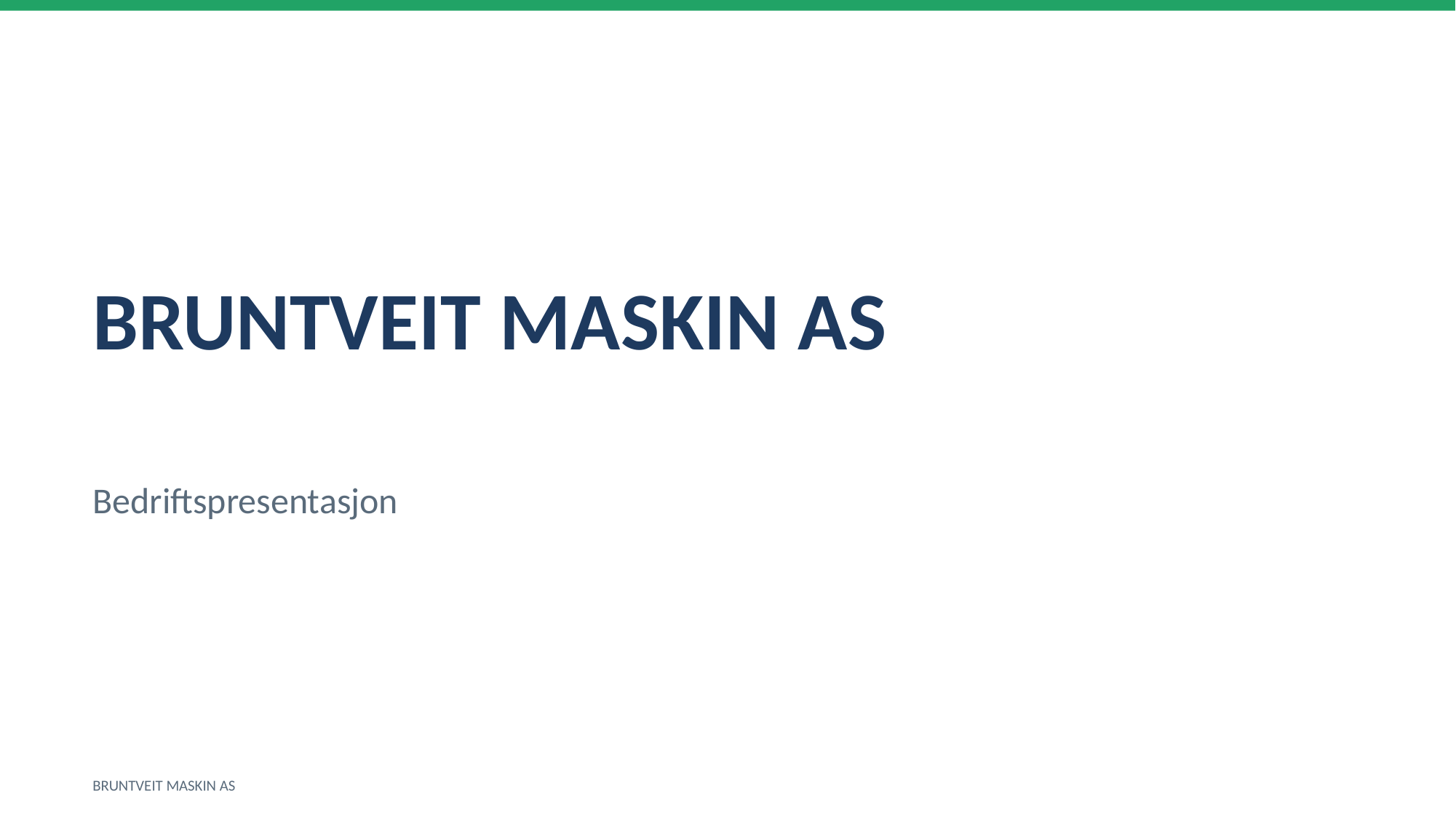

BRUNTVEIT MASKIN AS
Bedriftspresentasjon
BRUNTVEIT MASKIN AS